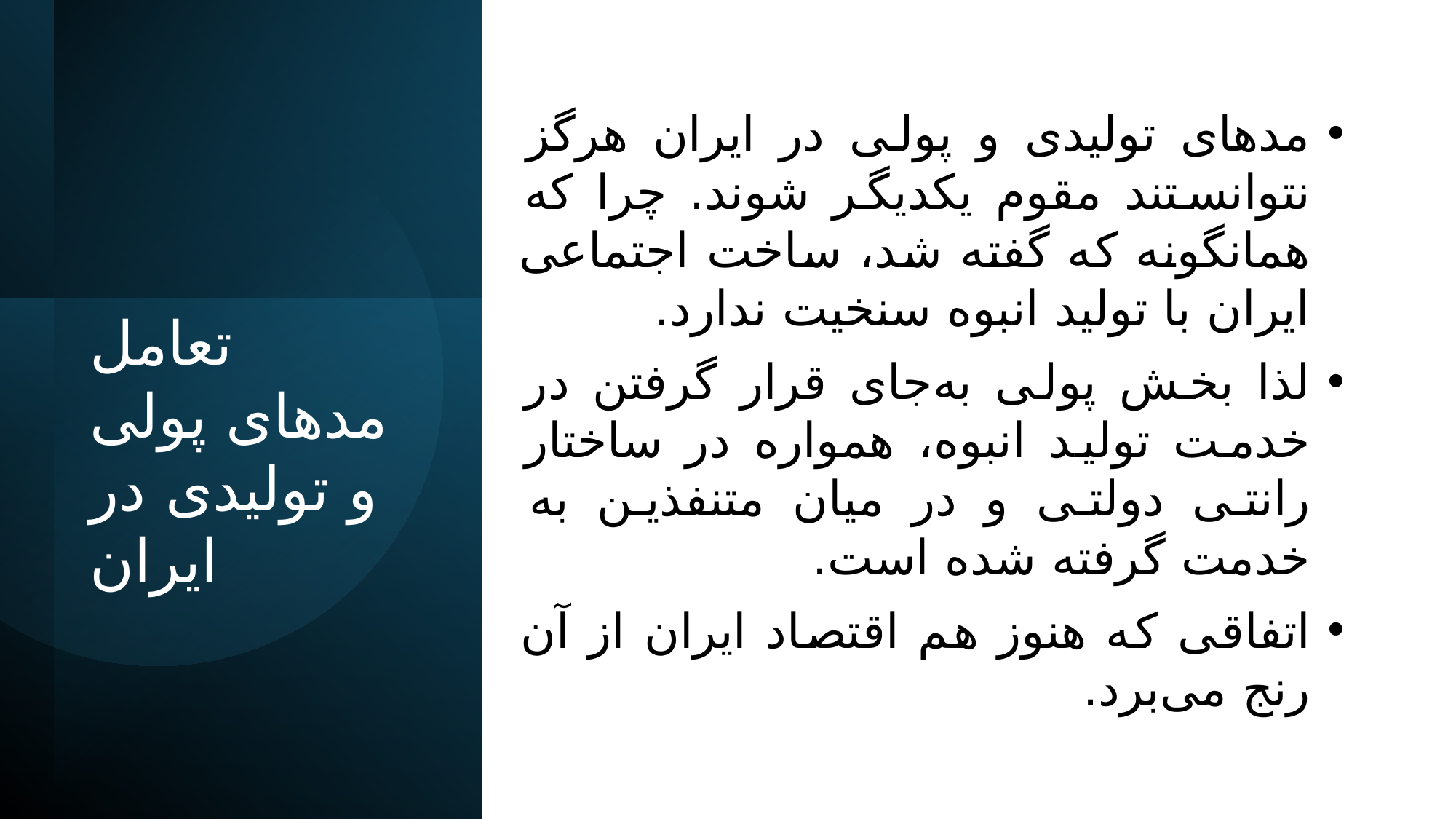

مدهای تولیدی و پولی در ایران هرگز نتوانستند مقوم یکدیگر شوند. چرا که همانگونه که گفته شد، ساخت اجتماعی ایران با تولید انبوه سنخیت ندارد.
لذا بخش پولی به‌جای قرار گرفتن در خدمت تولید انبوه، همواره در ساختار رانتی دولتی و در میان متنفذین به خدمت گرفته شده است.
اتفاقی که هنوز هم اقتصاد ایران از آن رنج می‌برد.

# تعامل مدهای پولی و تولیدی در ایران